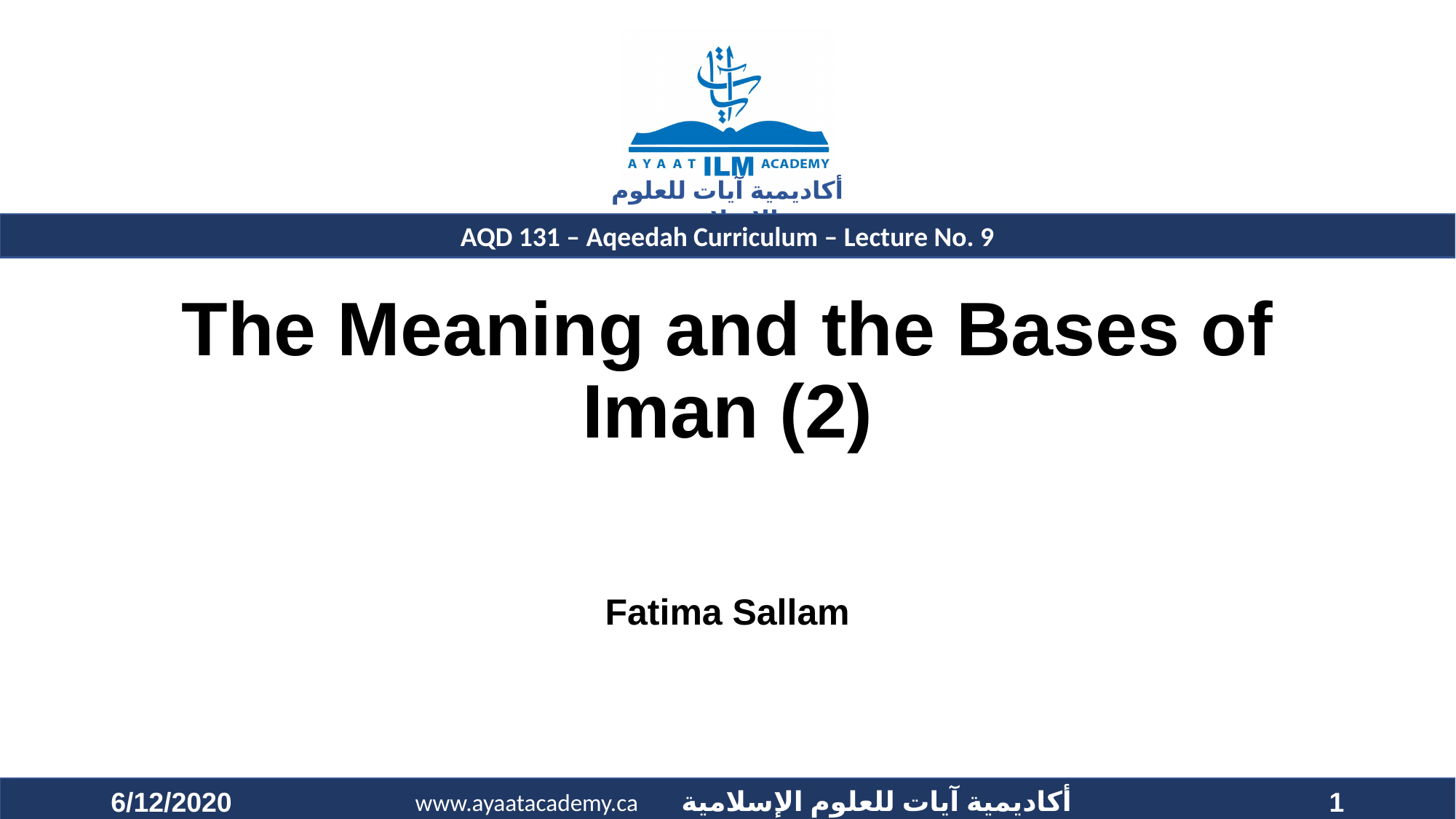

# The Meaning and the Bases of Iman (2)
Fatima Sallam
6/12/2020
1